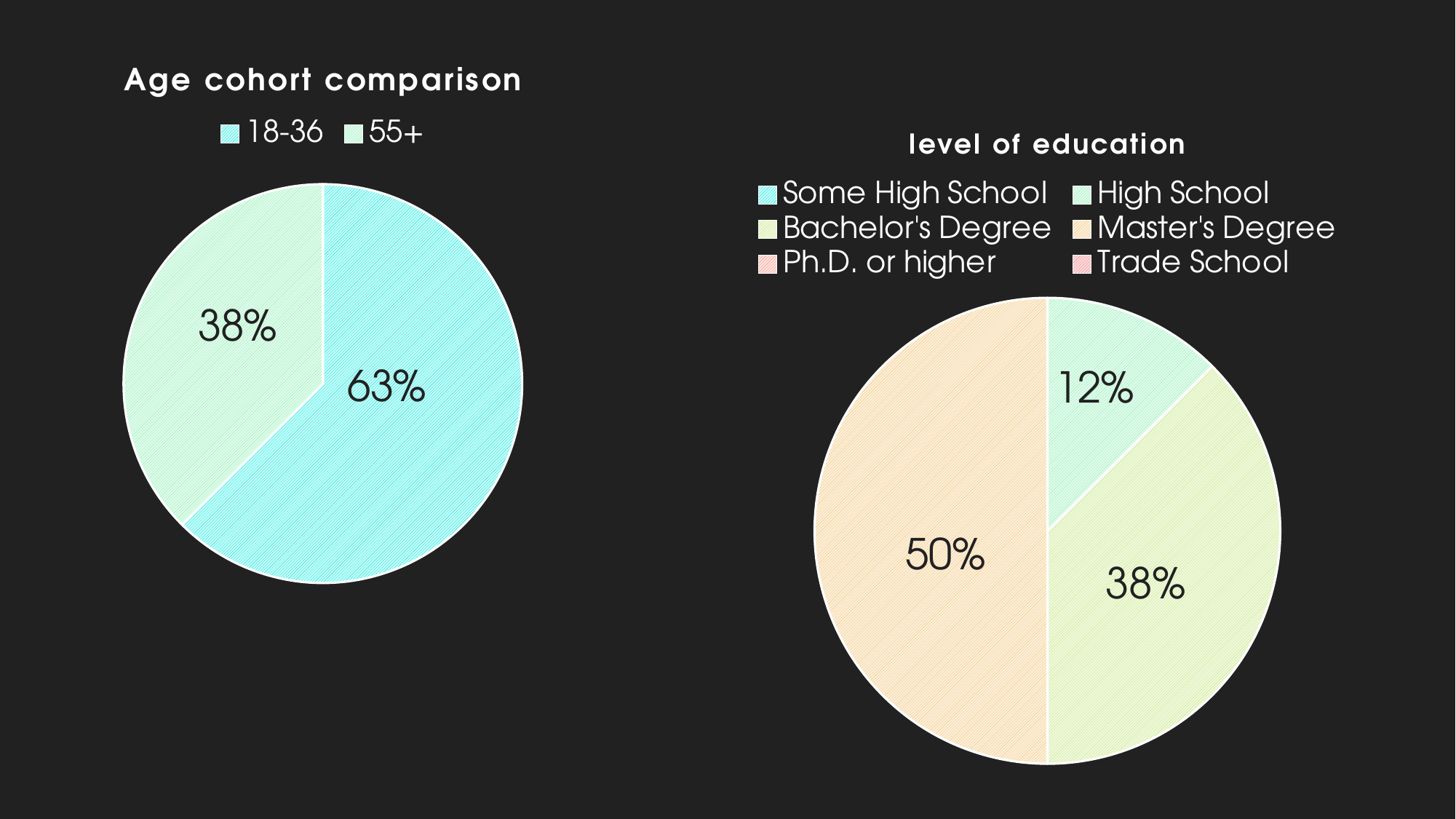

### Chart: Age cohort comparison

| Category | How many people |
|---|---|
| 18-36 | 5.0 |
| 55+ | 3.0 |

### Chart: level of education

| Category | How many people |
|---|---|
| Some High School | 0.0 |
| High School | 1.0 |
| Bachelor's Degree | 3.0 |
| Master's Degree | 4.0 |
| Ph.D. or higher | 0.0 |
| Trade School | 0.0 |
12%
50%
38%